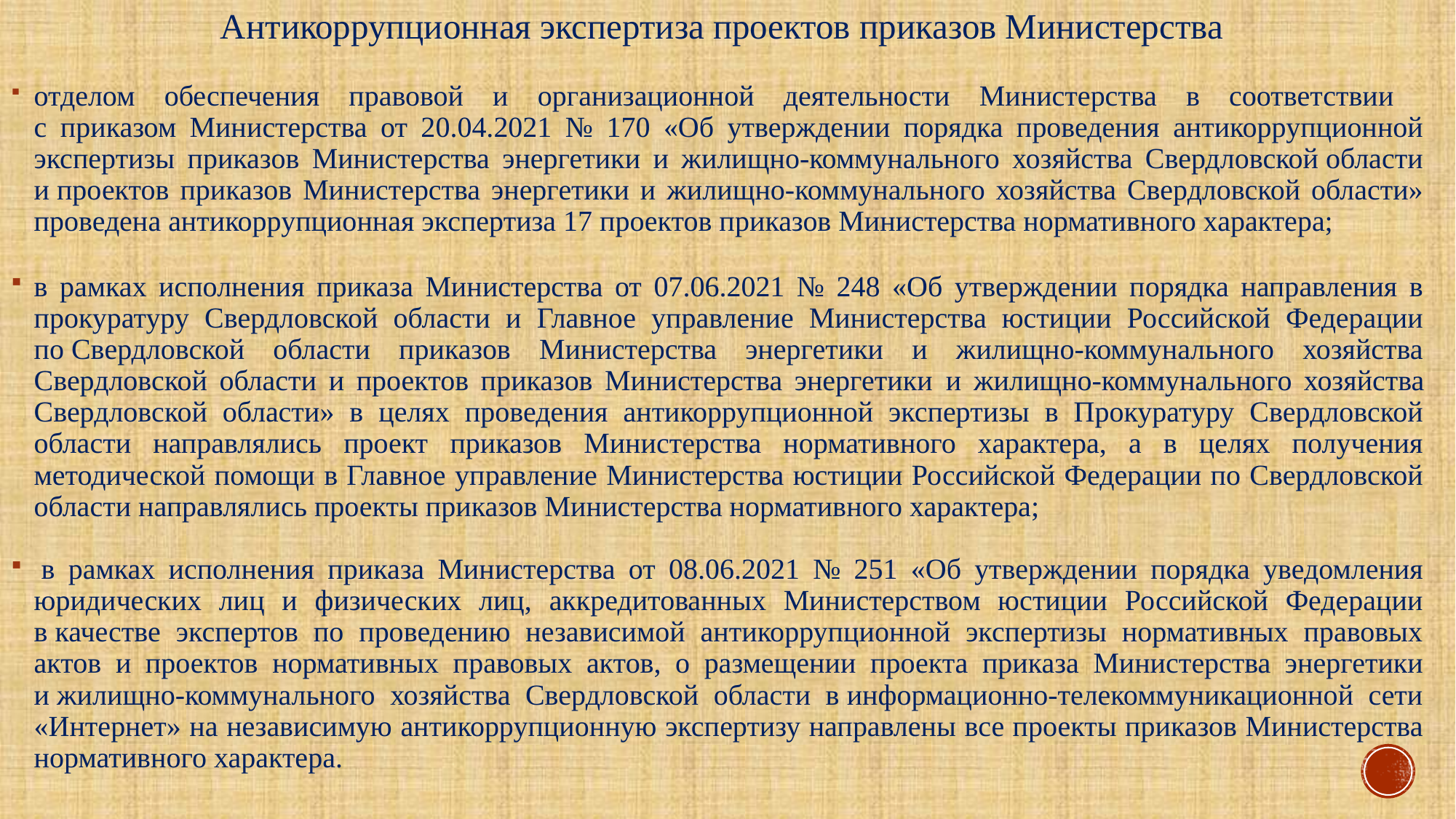

# Антикоррупционная экспертиза проектов приказов Министерства

	отделом обеспечения правовой и организационной деятельности Министерства в соответствии
с приказом Министерства от 20.04.2021 № 170 «Об утверждении порядка проведения антикоррупционной экспертизы приказов Министерства энергетики и жилищно-коммунального хозяйства Свердловской области и проектов приказов Министерства энергетики и жилищно-коммунального хозяйства Свердловской области» проведена антикоррупционная экспертиза 17 проектов приказов Министерства нормативного характера;

	в рамках исполнения приказа Министерства от 07.06.2021 № 248 «Об утверждении порядка направления в прокуратуру Свердловской области и Главное управление Министерства юстиции Российской Федерации по Свердловской области приказов Министерства энергетики и жилищно-коммунального хозяйства Свердловской области и проектов приказов Министерства энергетики и жилищно-коммунального хозяйства Свердловской области» в целях проведения антикоррупционной экспертизы в Прокуратуру Свердловской области направлялись проект приказов Министерства нормативного характера, а в целях получения методической помощи в Главное управление Министерства юстиции Российской Федерации по Свердловской области направлялись проекты приказов Министерства нормативного характера;

 в рамках исполнения приказа Министерства от 08.06.2021 № 251 «Об утверждении порядка уведомления юридических лиц и физических лиц, аккредитованных Министерством юстиции Российской Федерации в качестве экспертов по проведению независимой антикоррупционной экспертизы нормативных правовых актов и проектов нормативных правовых актов, о размещении проекта приказа Министерства энергетики и жилищно-коммунального хозяйства Свердловской области в информационно-телекоммуникационной сети «Интернет» на независимую антикоррупционную экспертизу направлены все проекты приказов Министерства нормативного характера.